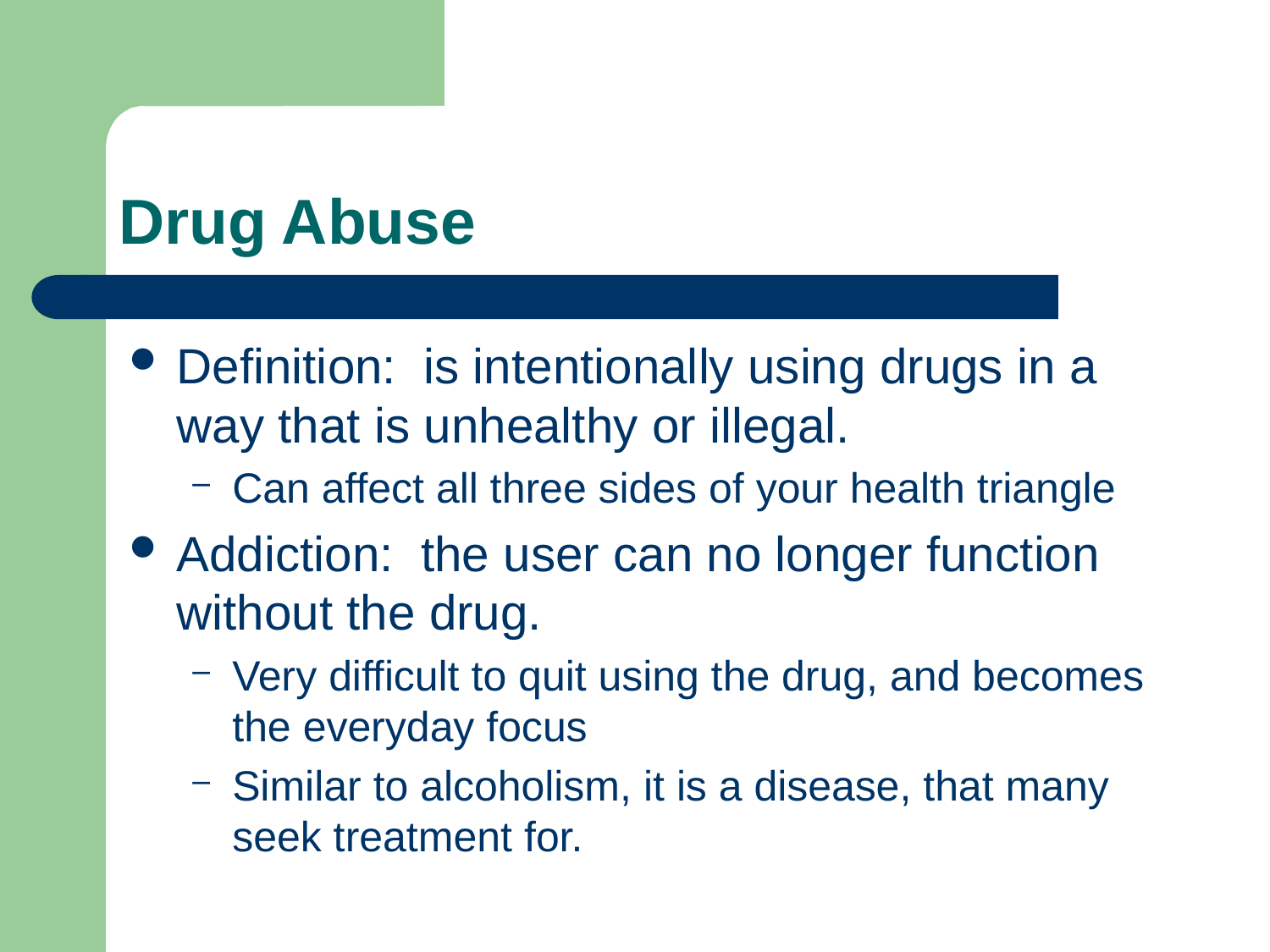

# Drug Abuse
Definition:  is intentionally using drugs in a way that is unhealthy or illegal.
Can affect all three sides of your health triangle
Addiction:  the user can no longer function without the drug.
Very difficult to quit using the drug, and becomes the everyday focus
Similar to alcoholism, it is a disease, that many seek treatment for.